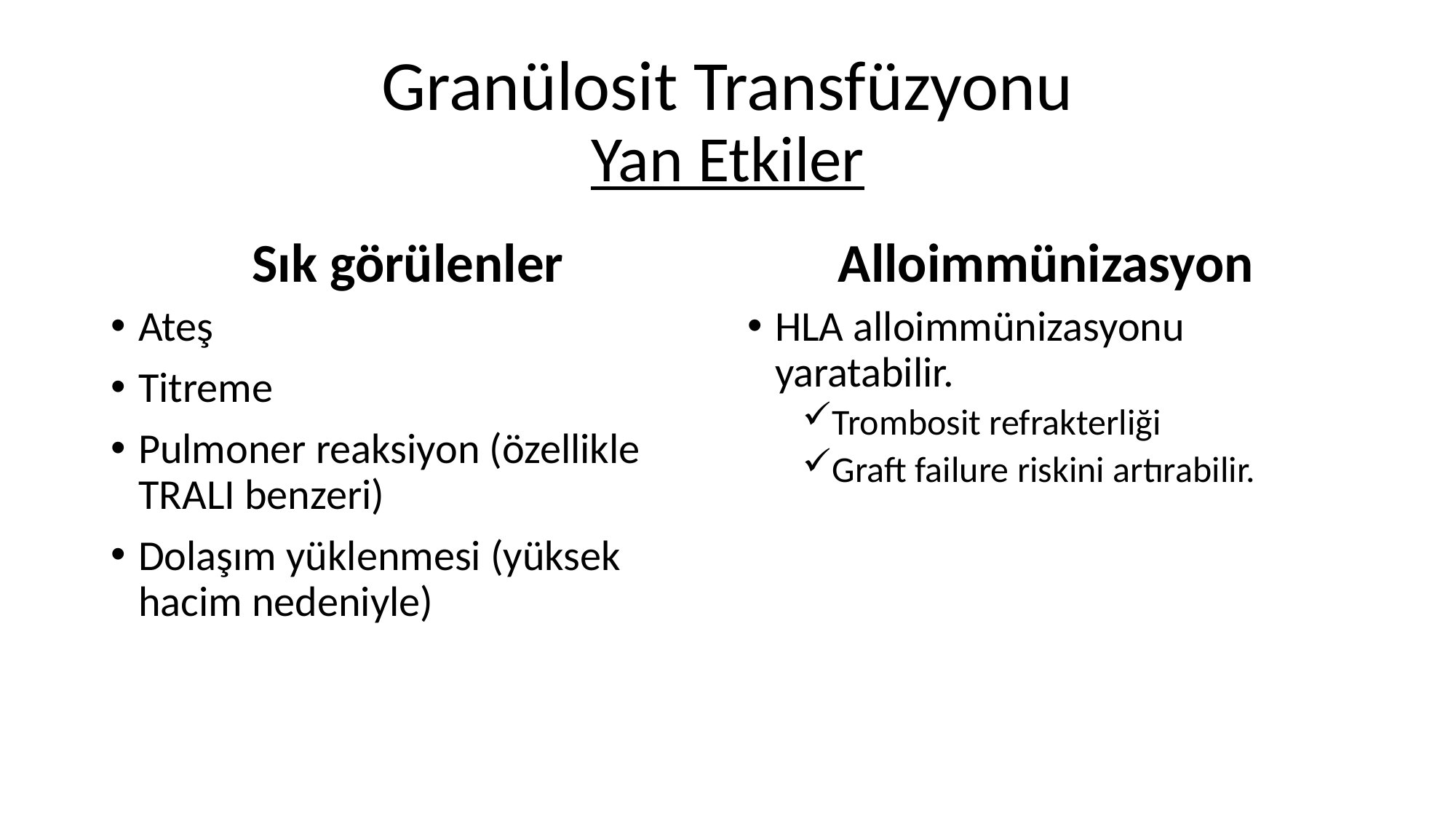

# Granülosit Transfüzyonu Yan Etkiler
Sık görülenler
Alloimmünizasyon
Ateş
Titreme
Pulmoner reaksiyon (özellikle TRALI benzeri)
Dolaşım yüklenmesi (yüksek hacim nedeniyle)
HLA alloimmünizasyonu yaratabilir.
Trombosit refrakterliği
Graft failure riskini artırabilir.